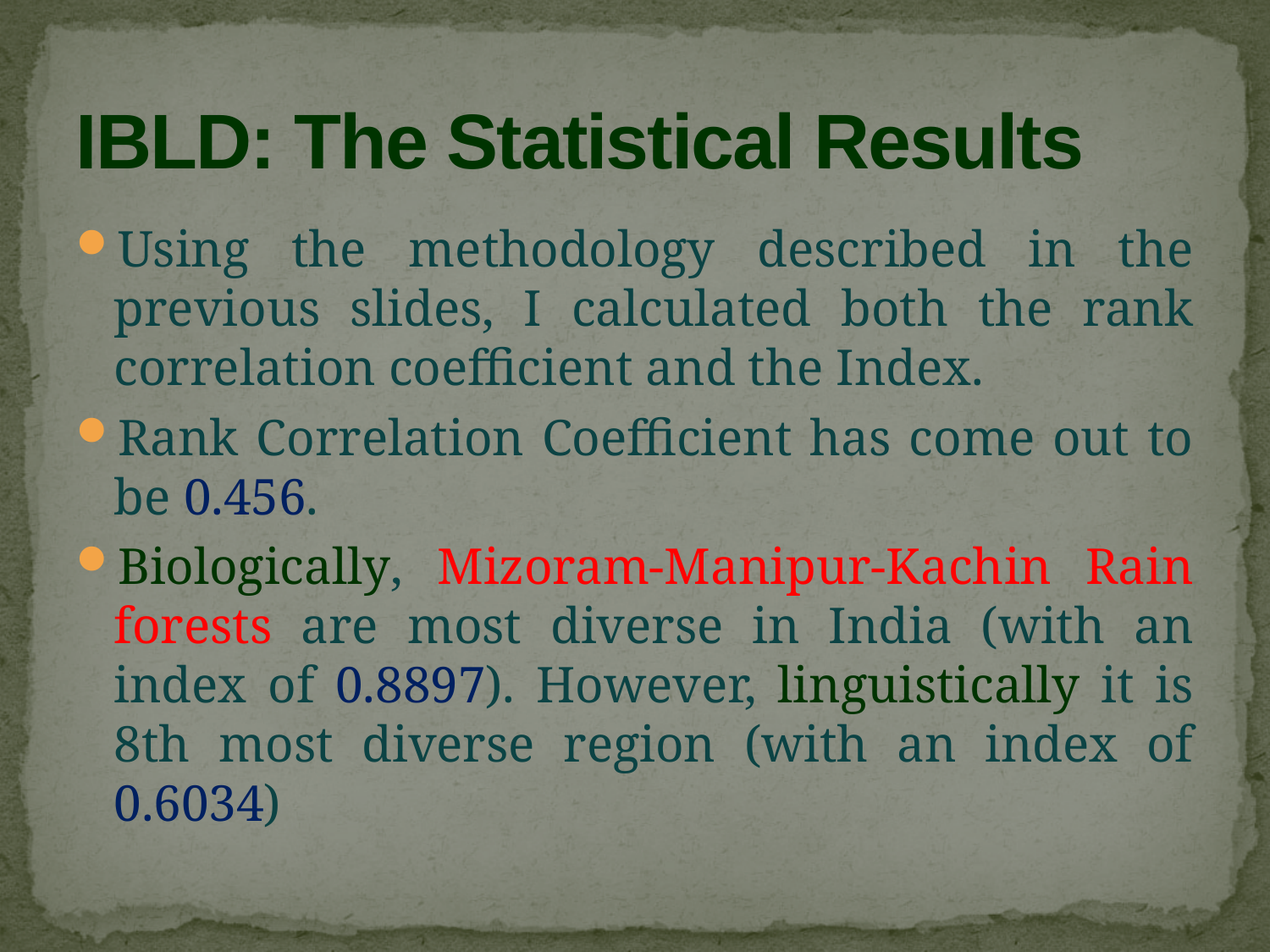

# IBLD: The Statistical Results
Using the methodology described in the previous slides, I calculated both the rank correlation coefficient and the Index.
Rank Correlation Coefficient has come out to be 0.456.
Biologically, Mizoram-Manipur-Kachin Rain forests are most diverse in India (with an index of 0.8897). However, linguistically it is 8th most diverse region (with an index of 0.6034)